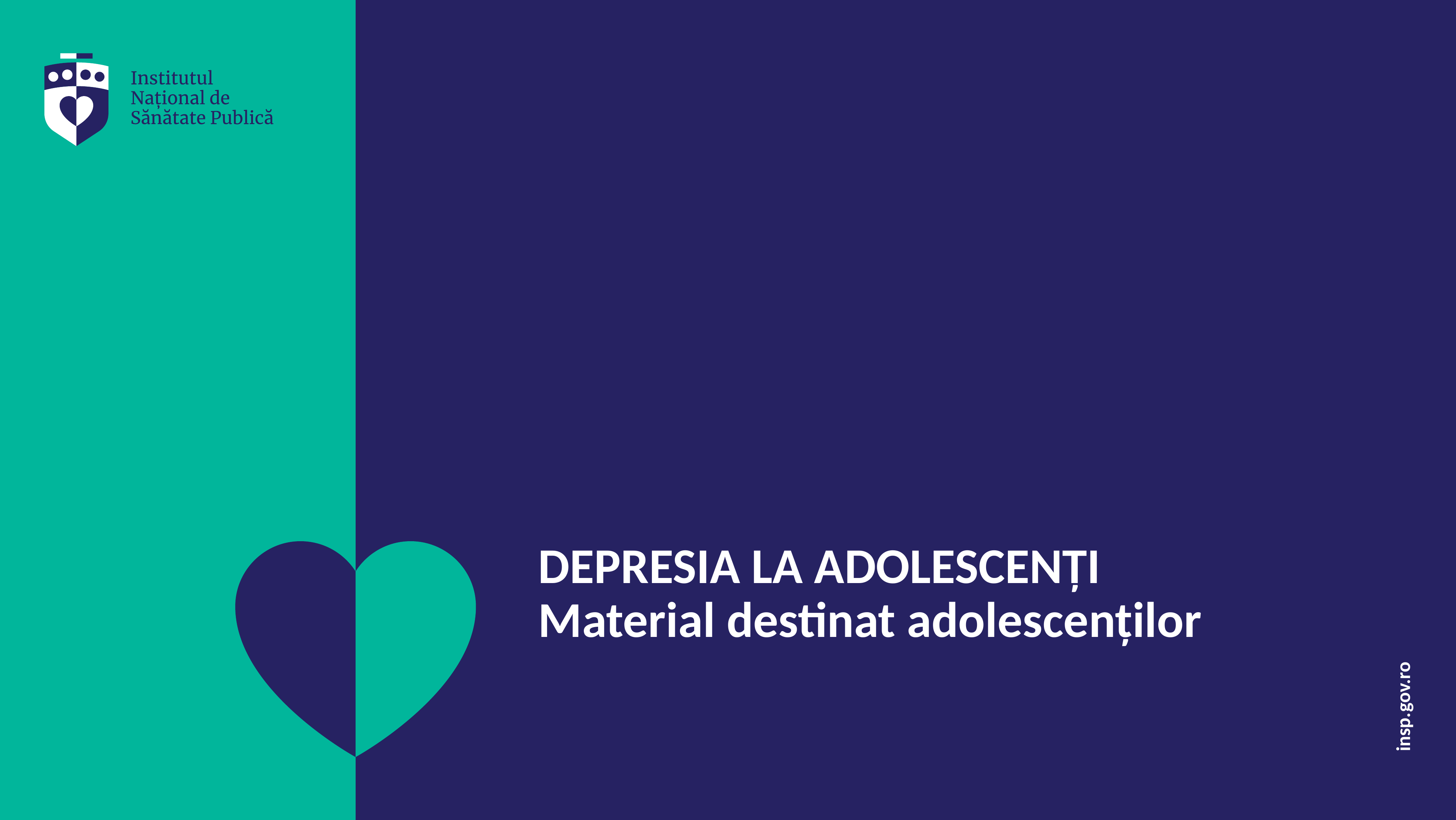

# DEPRESIA LA ADOLESCENȚI Material destinat adolescenților